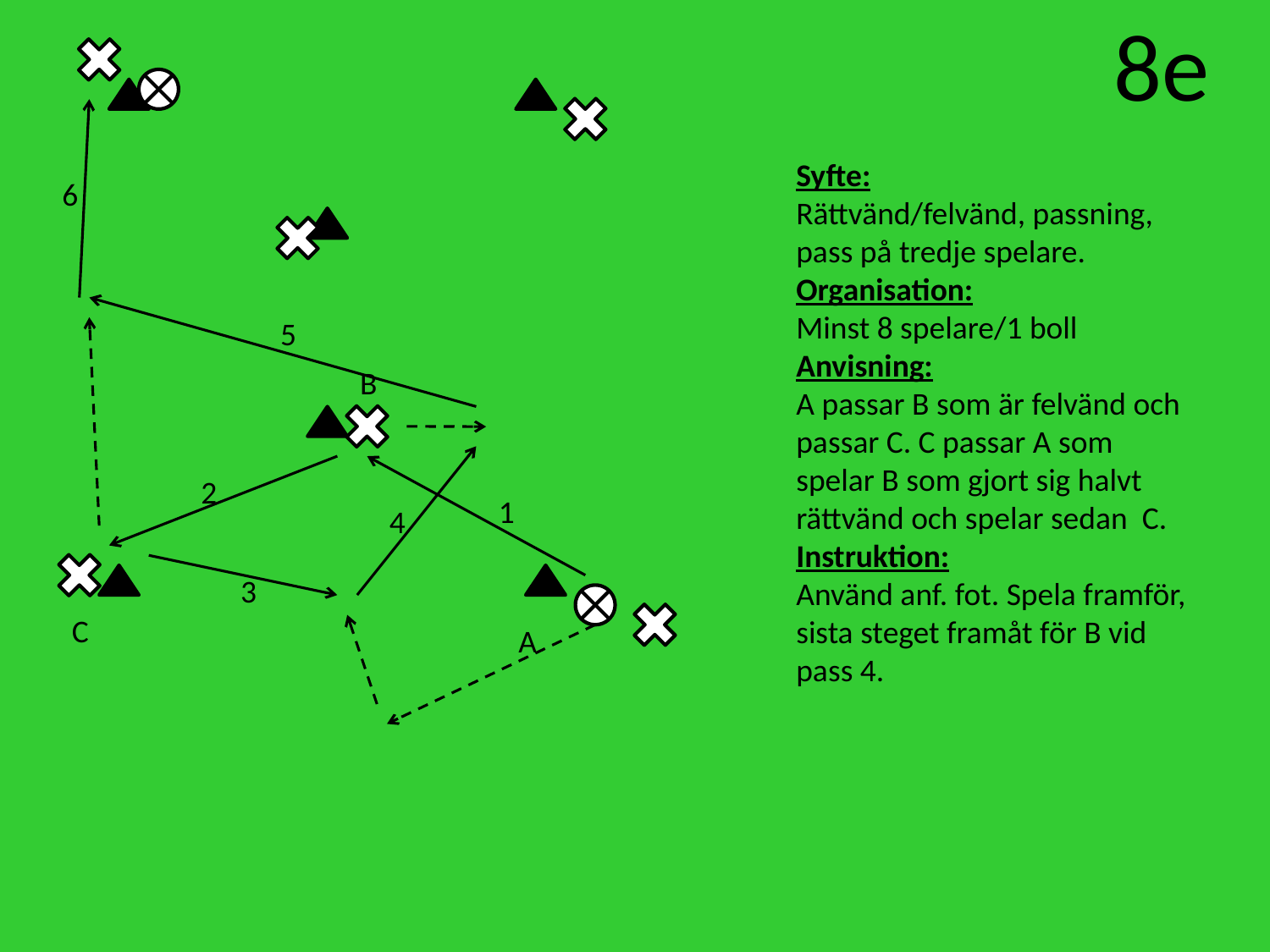

8e

Syfte:
Rättvänd/felvänd, passning, pass på tredje spelare.
Organisation:
Minst 8 spelare/1 boll
Anvisning:
A passar B som är felvänd och passar C. C passar A som spelar B som gjort sig halvt rättvänd och spelar sedan  C.
Instruktion:
Använd anf. fot. Spela framför, sista steget framåt för B vid pass 4.
6

5
B

2
1
4

3

C
A